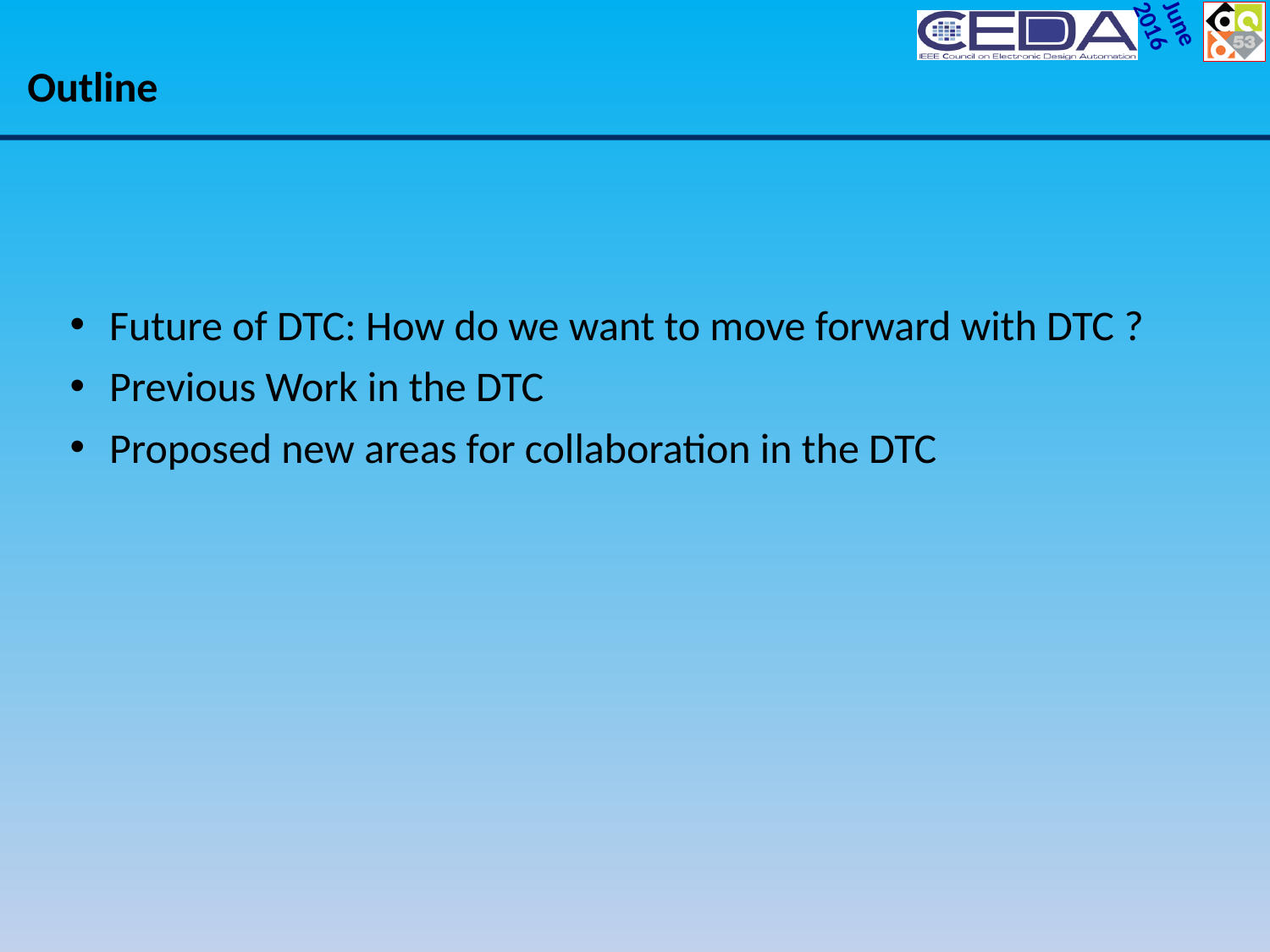

# Outline

Future of DTC: How do we want to move forward with DTC ?
Previous Work in the DTC
Proposed new areas for collaboration in the DTC